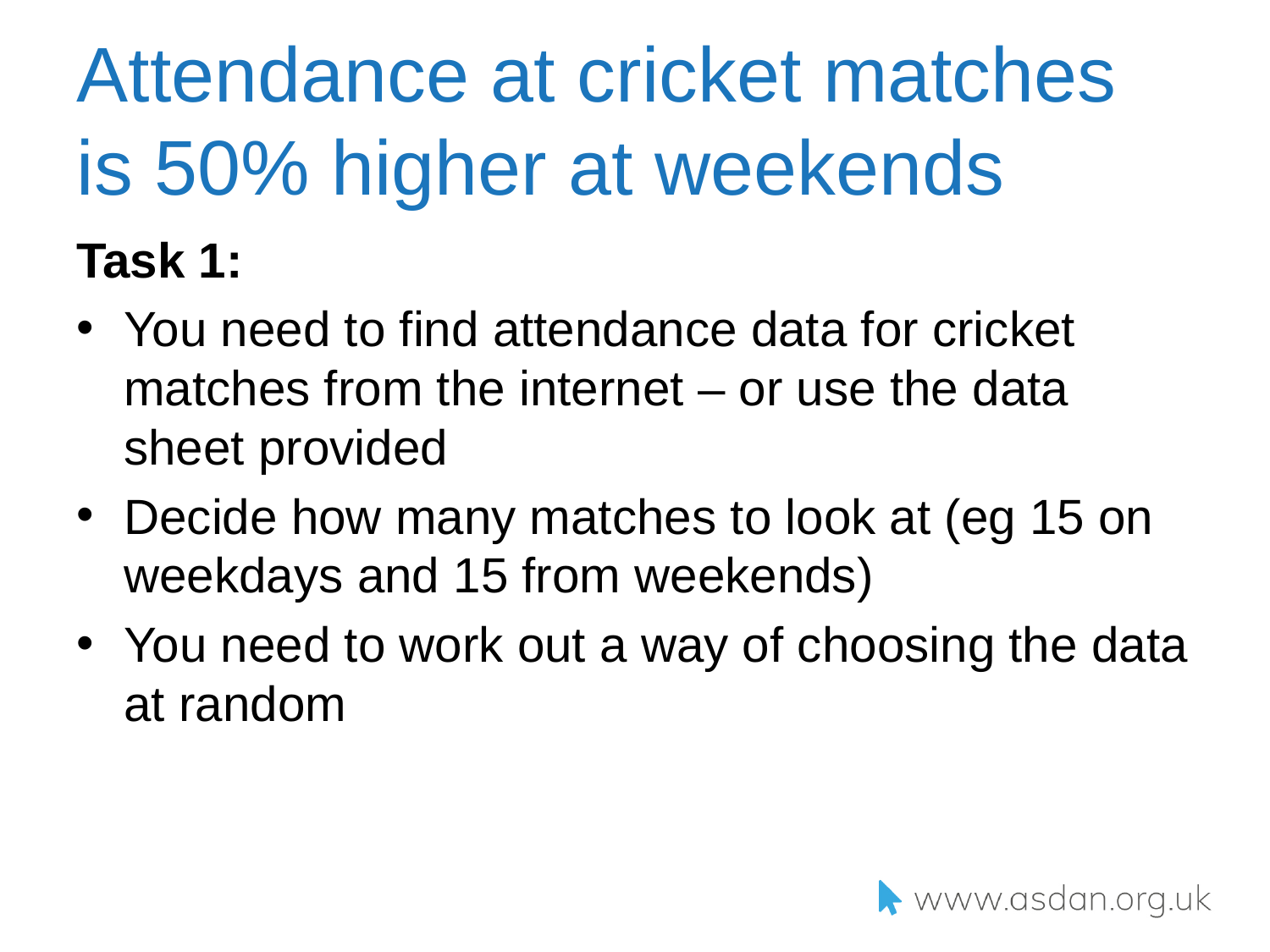

# Attendance at cricket matches is 50% higher at weekends
Task 1:
You need to find attendance data for cricket matches from the internet – or use the data sheet provided
Decide how many matches to look at (eg 15 on weekdays and 15 from weekends)
You need to work out a way of choosing the data at random